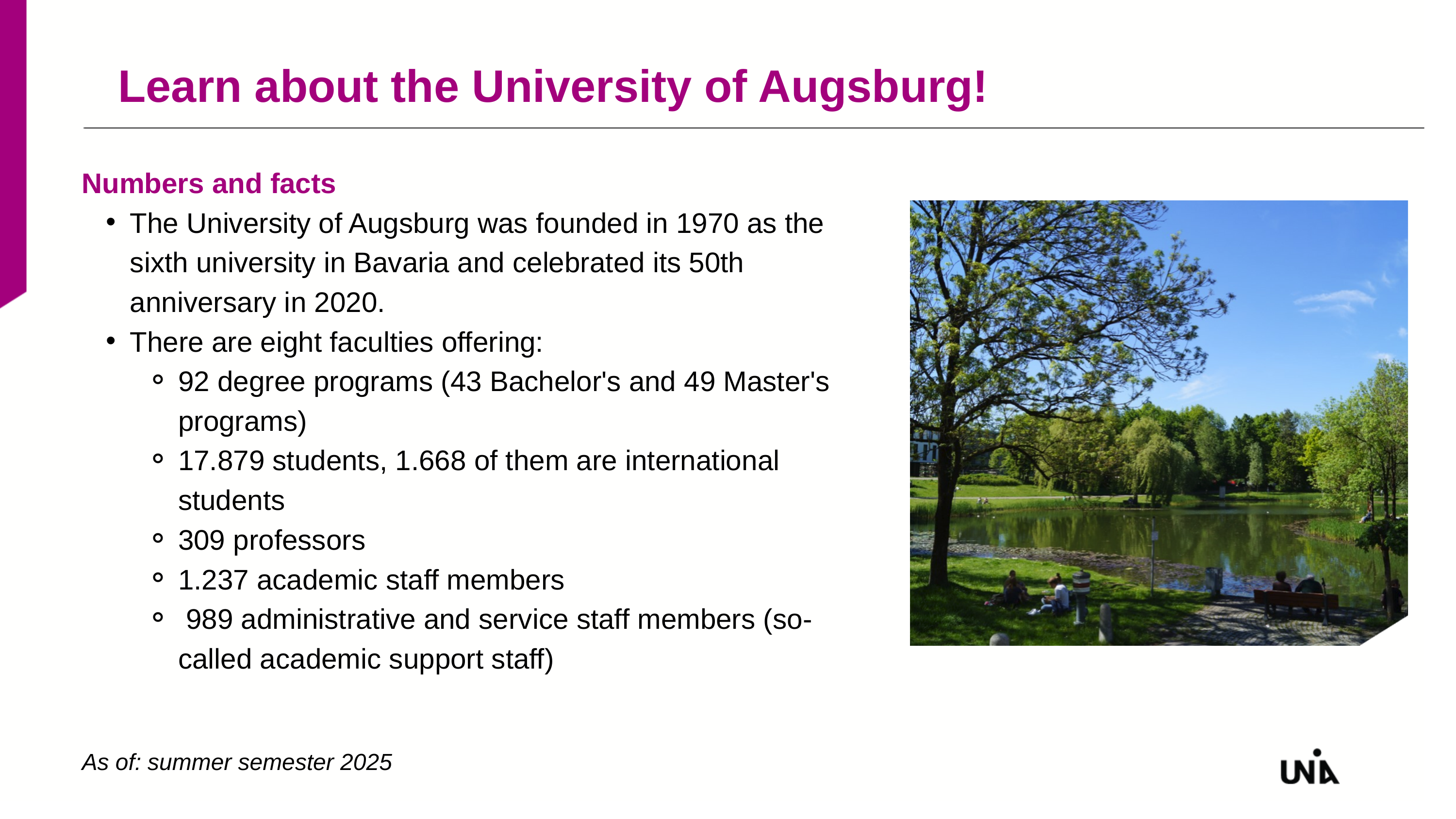

Learn about the University of Augsburg!
Numbers and facts
The University of Augsburg was founded in 1970 as the sixth university in Bavaria and celebrated its 50th anniversary in 2020.
There are eight faculties offering:
92 degree programs (43 Bachelor's and 49 Master's programs)
17.879 students, 1.668 of them are international students
309 professors
1.237 academic staff members
 989 administrative and service staff members (so-called academic support staff)

As of: summer semester 2025